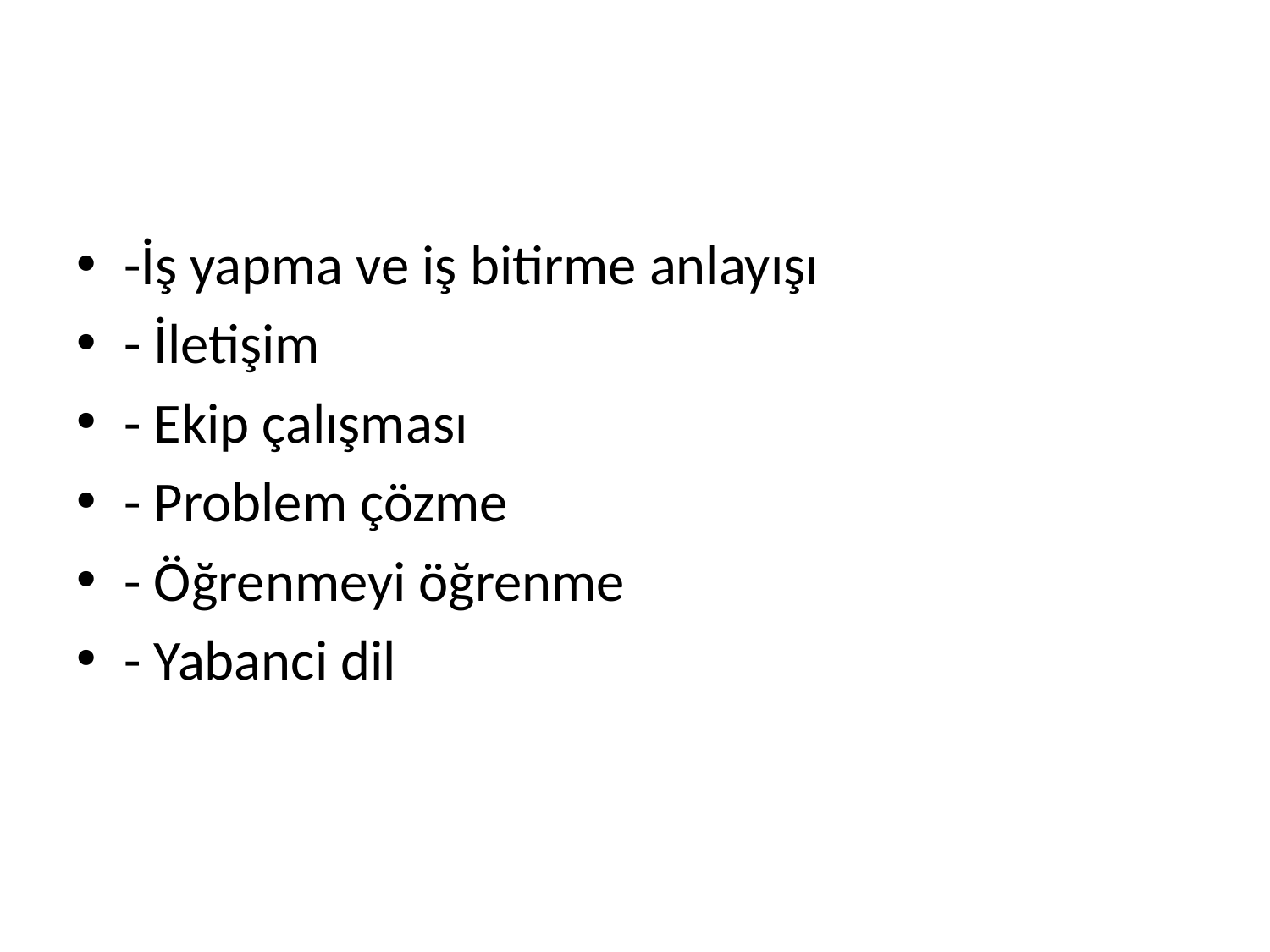

#
-İş yapma ve iş bitirme anlayışı
- İletişim
- Ekip çalışması
- Problem çözme
- Öğrenmeyi öğrenme
- Yabanci dil